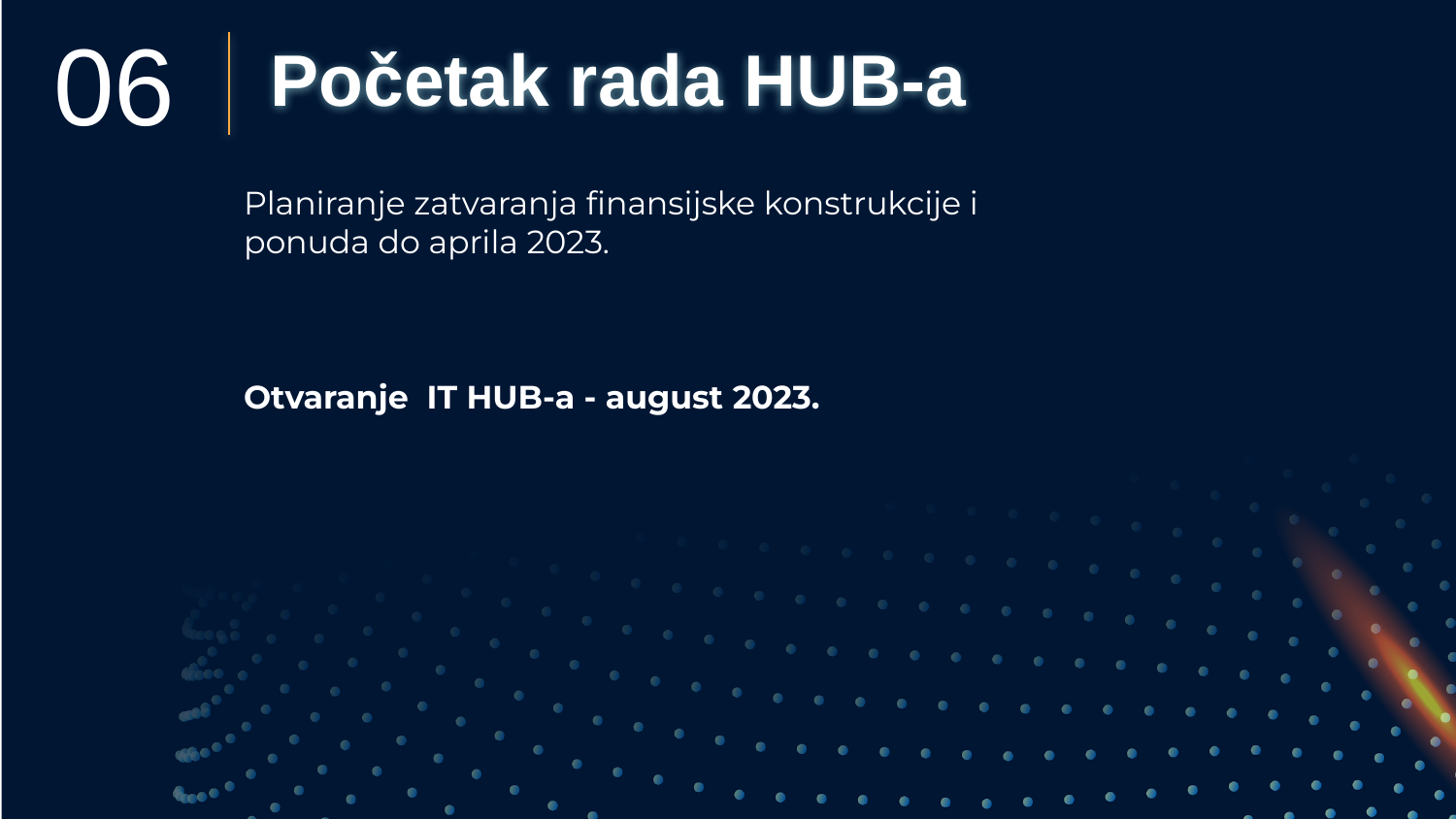

Početak rada HUB-a
06
# Planiranje zatvaranja finansijske konstrukcije i ponuda do aprila 2023. Otvaranje  IT HUB-a - august 2023.